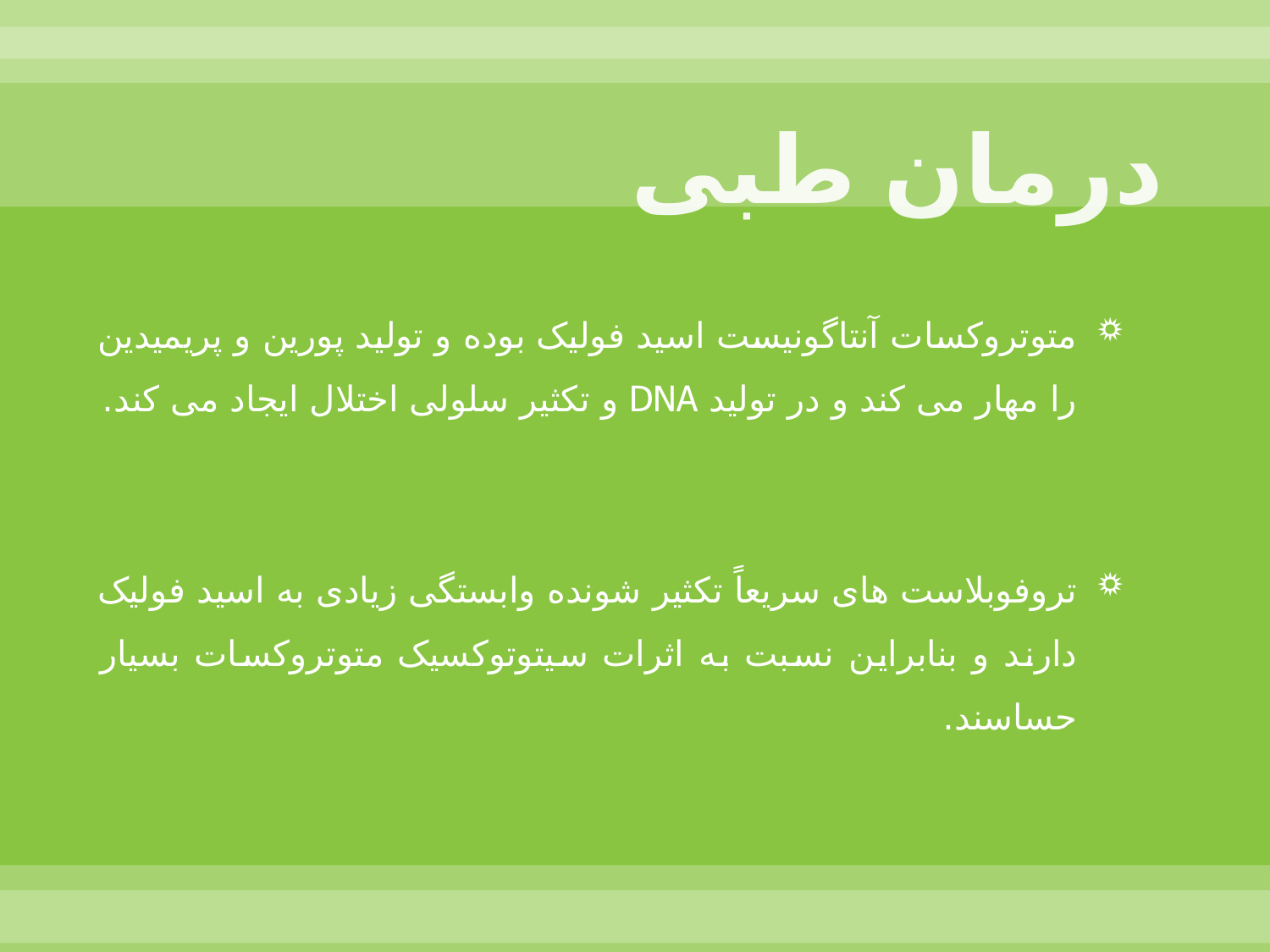

# درمان طبی
متوتروکسات آنتاگونیست اسید فولیک بوده و تولید پورین و پریمیدین را مهار می کند و در تولید DNA و تکثیر سلولی اختلال ایجاد می کند.

تروفوبلاست های سریعاً تکثیر شونده وابستگی زیادی به اسید فولیک دارند و بنابراین نسبت به اثرات سیتوتوکسیک متوتروکسات بسیار حساسند.